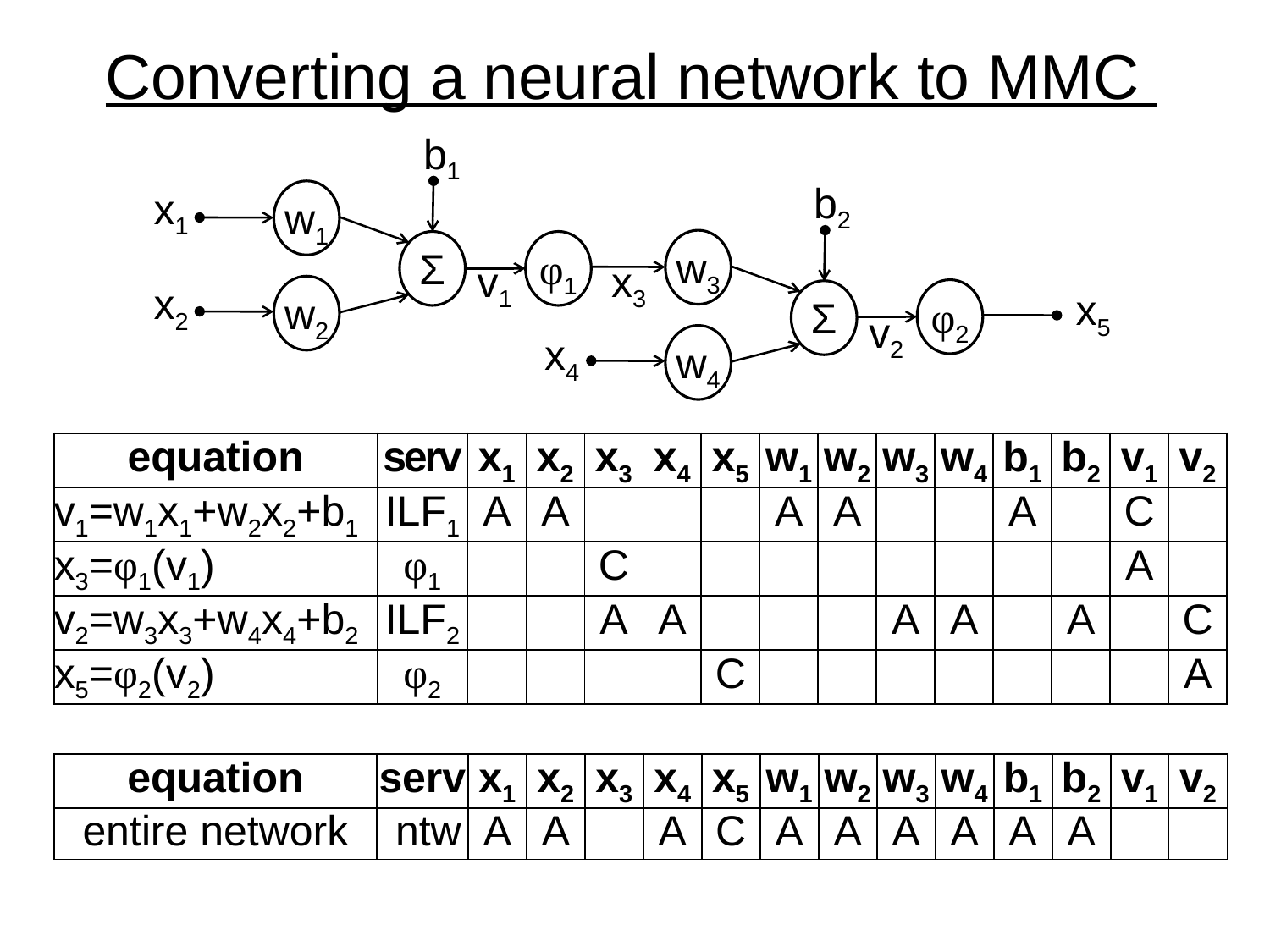

Converting a neural network to MMC
b1
b2
w1
x1
w3
Σ
φ1
v1
x3
w2
x2
φ2
Σ
x5
v2
w4
x4
| equation | serv | x1 | x2 | x3 | x4 | x5 | w1 | w2 | w3 | w4 | b1 | b2 | v1 | v2 |
| --- | --- | --- | --- | --- | --- | --- | --- | --- | --- | --- | --- | --- | --- | --- |
| v1=w1x1+w2x2+b1 | ILF1 | A | A |  |  |  | A | A |  |  | A |  | C |  |
| x3=φ1(v1) | φ1 |  |  | C |  |  |  |  |  |  |  |  | A |  |
| v2=w3x3+w4x4+b2 | ILF2 |  |  | A | A |  |  |  | A | A |  | A |  | C |
| x5=φ2(v2) | φ2 |  |  |  |  | C |  |  |  |  |  |  |  | A |
| equation | serv | x1 | x2 | x3 | x4 | x5 | w1 | w2 | w3 | w4 | b1 | b2 | v1 | v2 |
| --- | --- | --- | --- | --- | --- | --- | --- | --- | --- | --- | --- | --- | --- | --- |
| entire network | ntw | A | A |  | A | C | A | A | A | A | A | A |  |  |